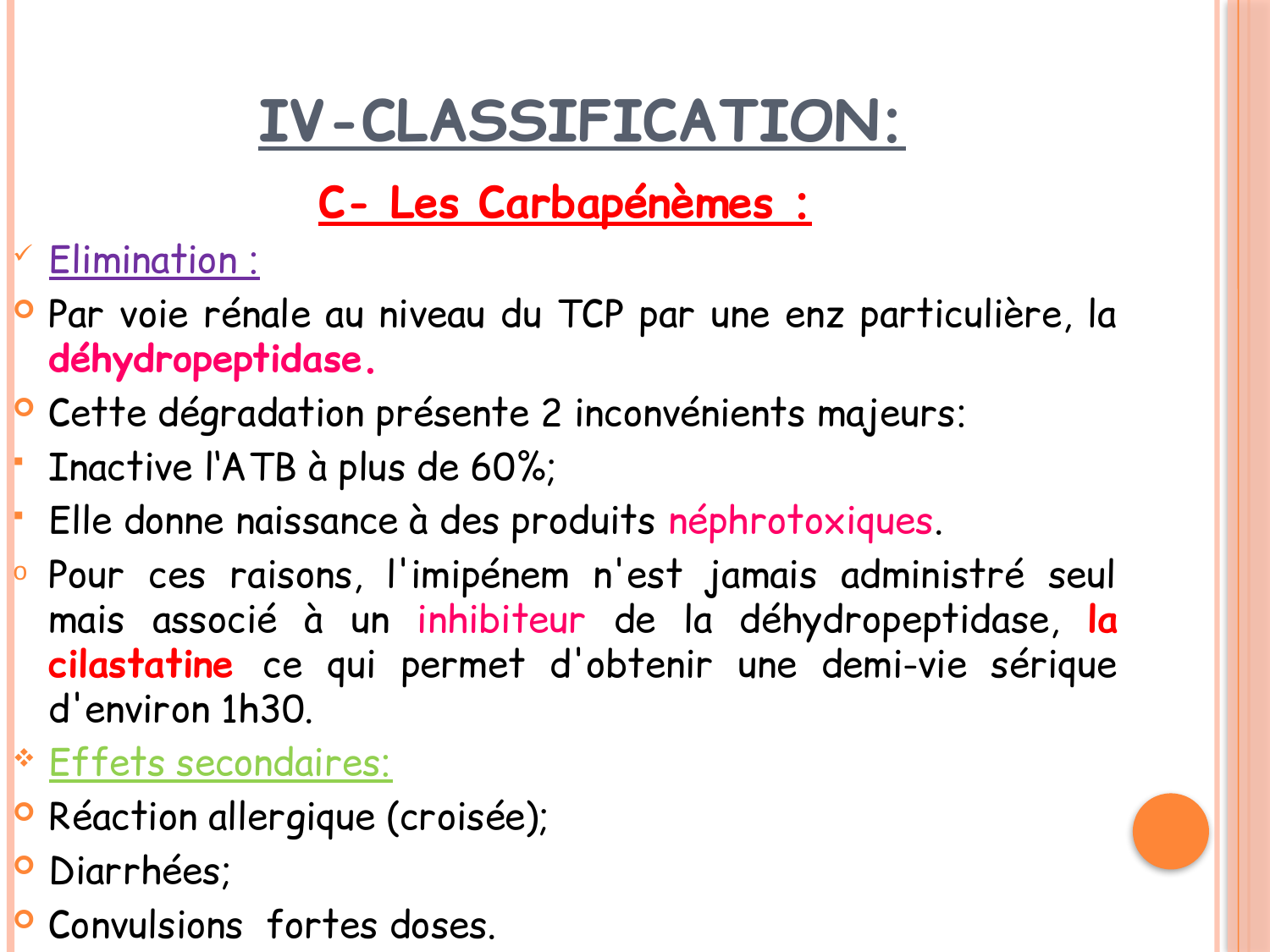

# IV-classification:
C- Les Carbapénèmes :
Elimination :
Par voie rénale au niveau du TCP par une enz particulière, la déhydropeptidase.
Cette dégradation présente 2 inconvénients majeurs:
Inactive l‘ATB à plus de 60%;
Elle donne naissance à des produits néphrotoxiques.
Pour ces raisons, l'imipénem n'est jamais administré seul mais associé à un inhibiteur de la déhydropeptidase, la cilastatine ce qui permet d'obtenir une demi-vie sérique d'environ 1h30.
Effets secondaires:
Réaction allergique (croisée);
Diarrhées;
Convulsions  fortes doses.